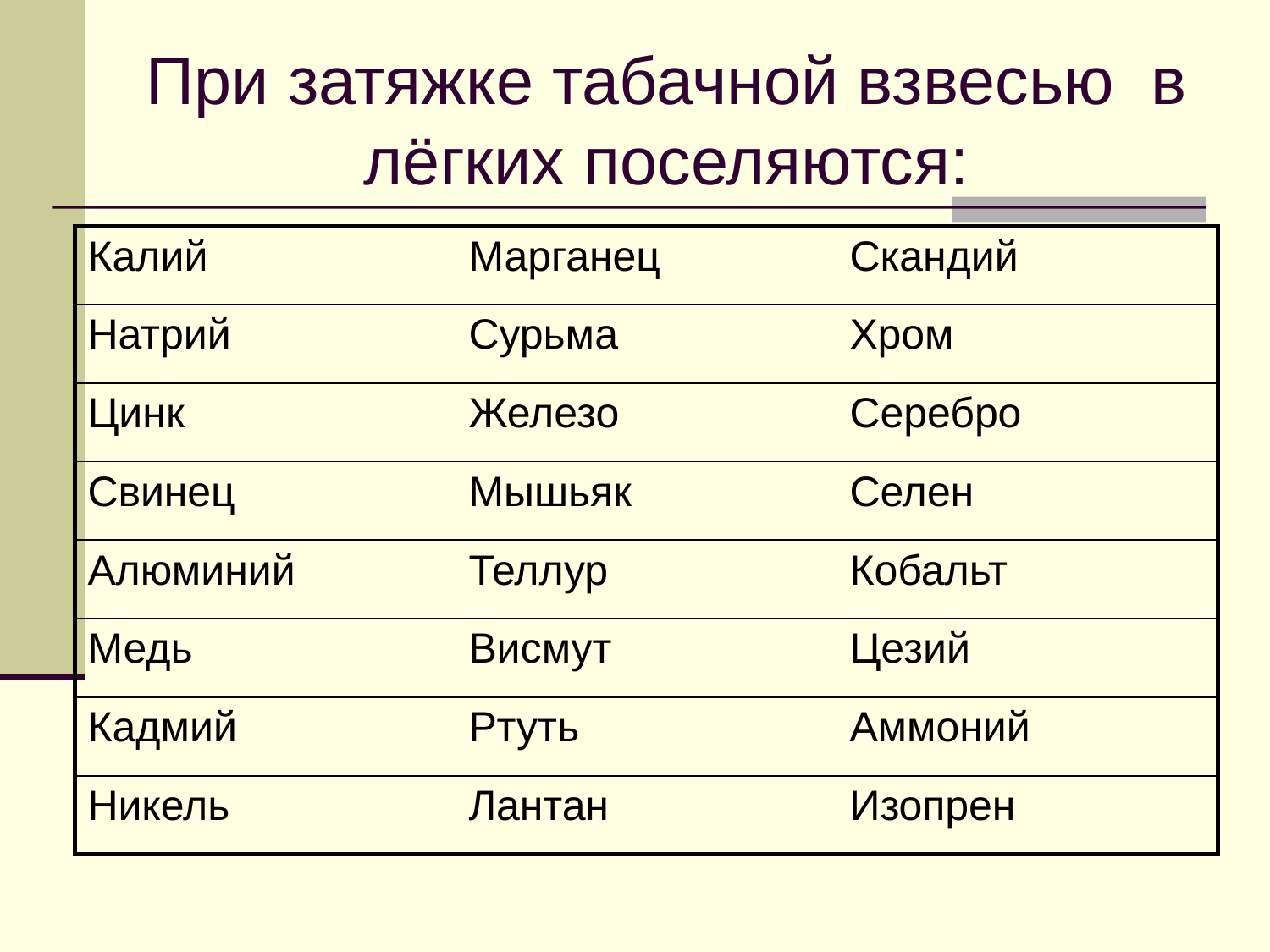

# При затяжке табачной взвесью  в лёгких поселяются:
| Калий | Марганец | Скандий |
| --- | --- | --- |
| Натрий | Сурьма | Хром |
| Цинк | Железо | Серебро |
| Свинец | Мышьяк | Селен |
| Алюминий | Теллур | Кобальт |
| Медь | Висмут | Цезий |
| Кадмий | Ртуть | Аммоний |
| Никель | Лантан | Изопрен |